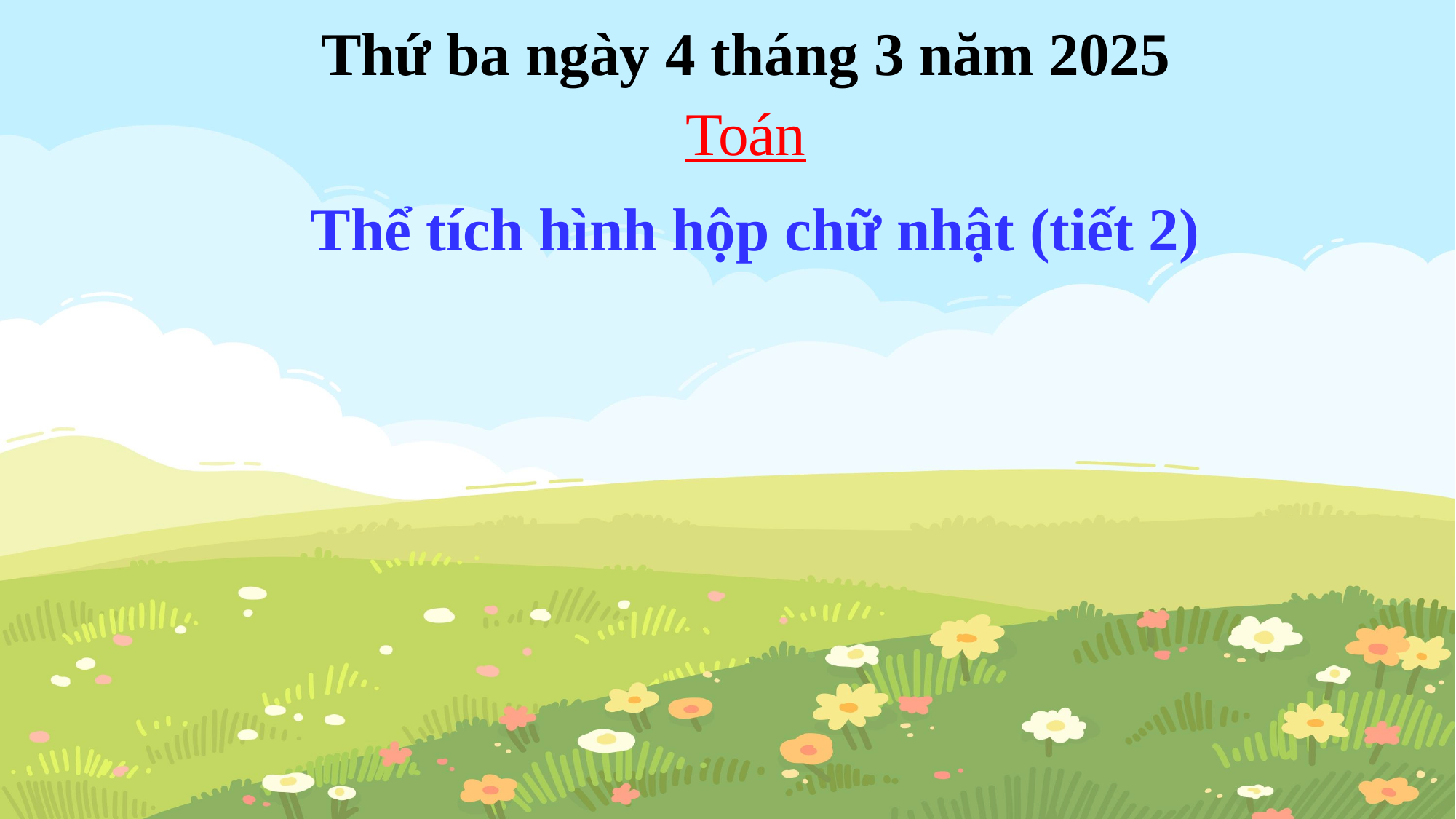

Thứ ba ngày 4 tháng 3 năm 2025
Toán
   Thể tích hình hộp chữ nhật (tiết 2)